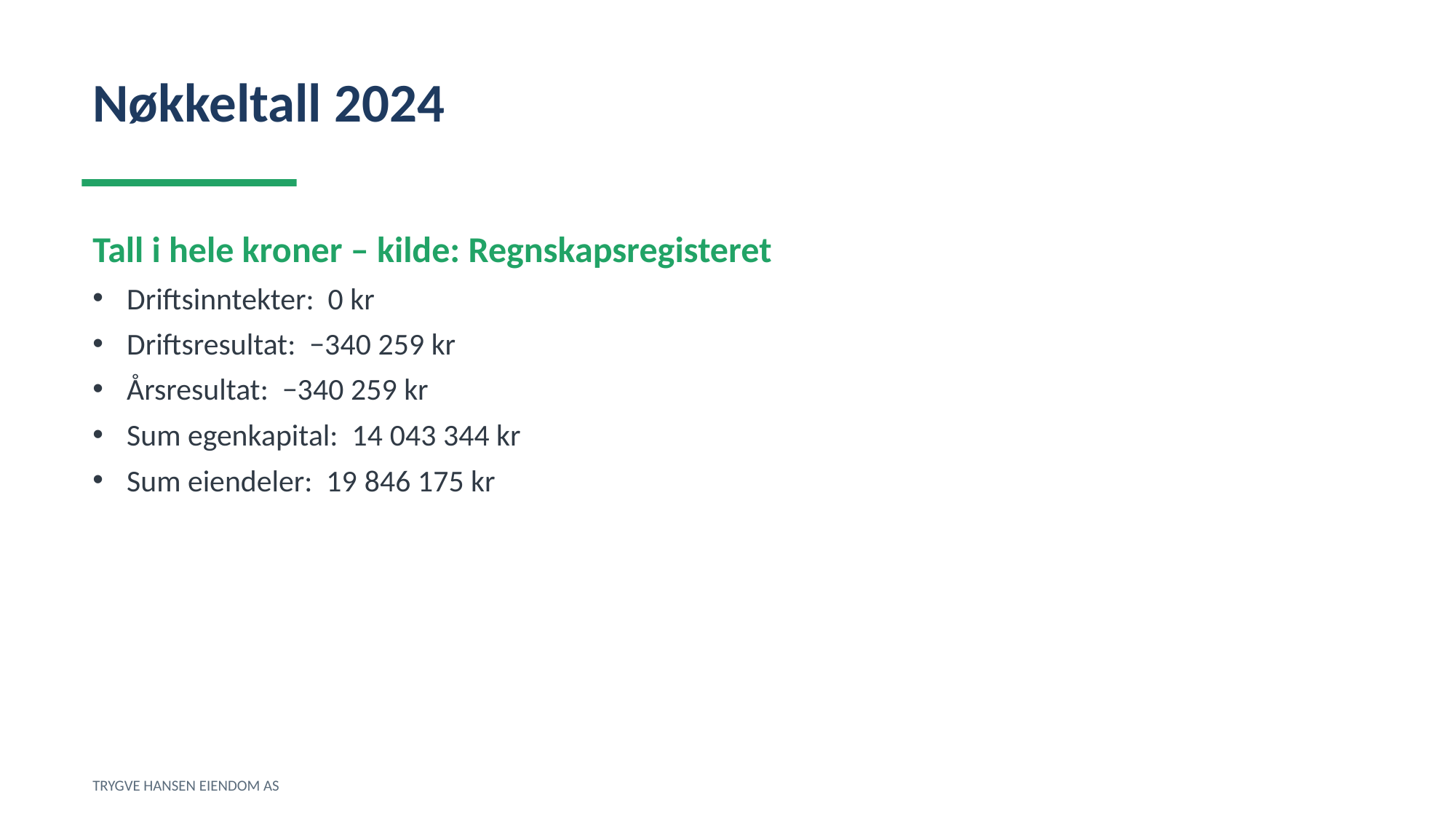

Nøkkeltall 2024

Tall i hele kroner – kilde: Regnskapsregisteret
Driftsinntekter:  0 kr
Driftsresultat:  −340 259 kr
Årsresultat:  −340 259 kr
Sum egenkapital:  14 043 344 kr
Sum eiendeler:  19 846 175 kr
TRYGVE HANSEN EIENDOM AS